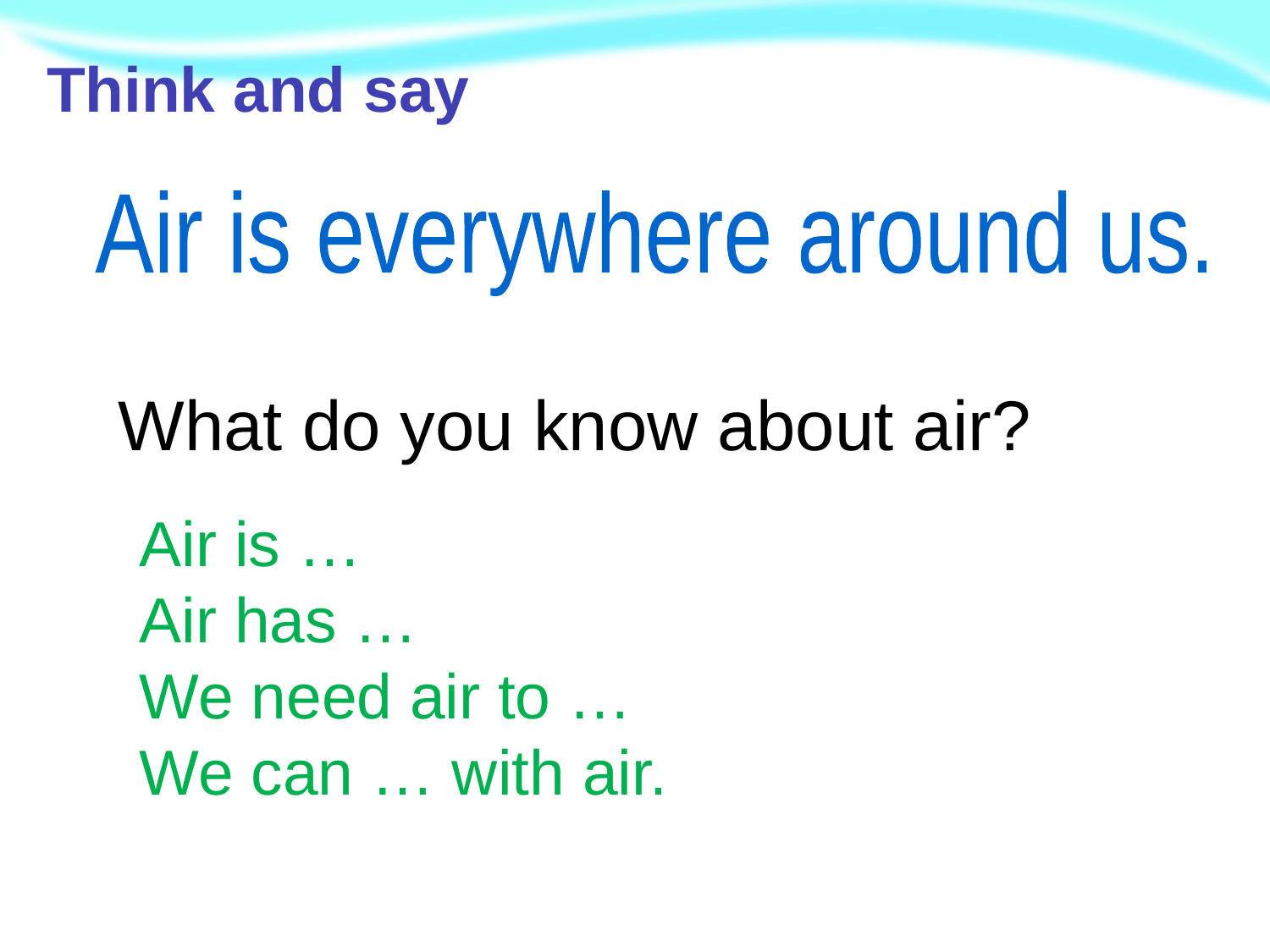

Think and say
Air is everywhere around us.
What do you know about air?

Air is …
Air has …
We need air to …
We can … with air.